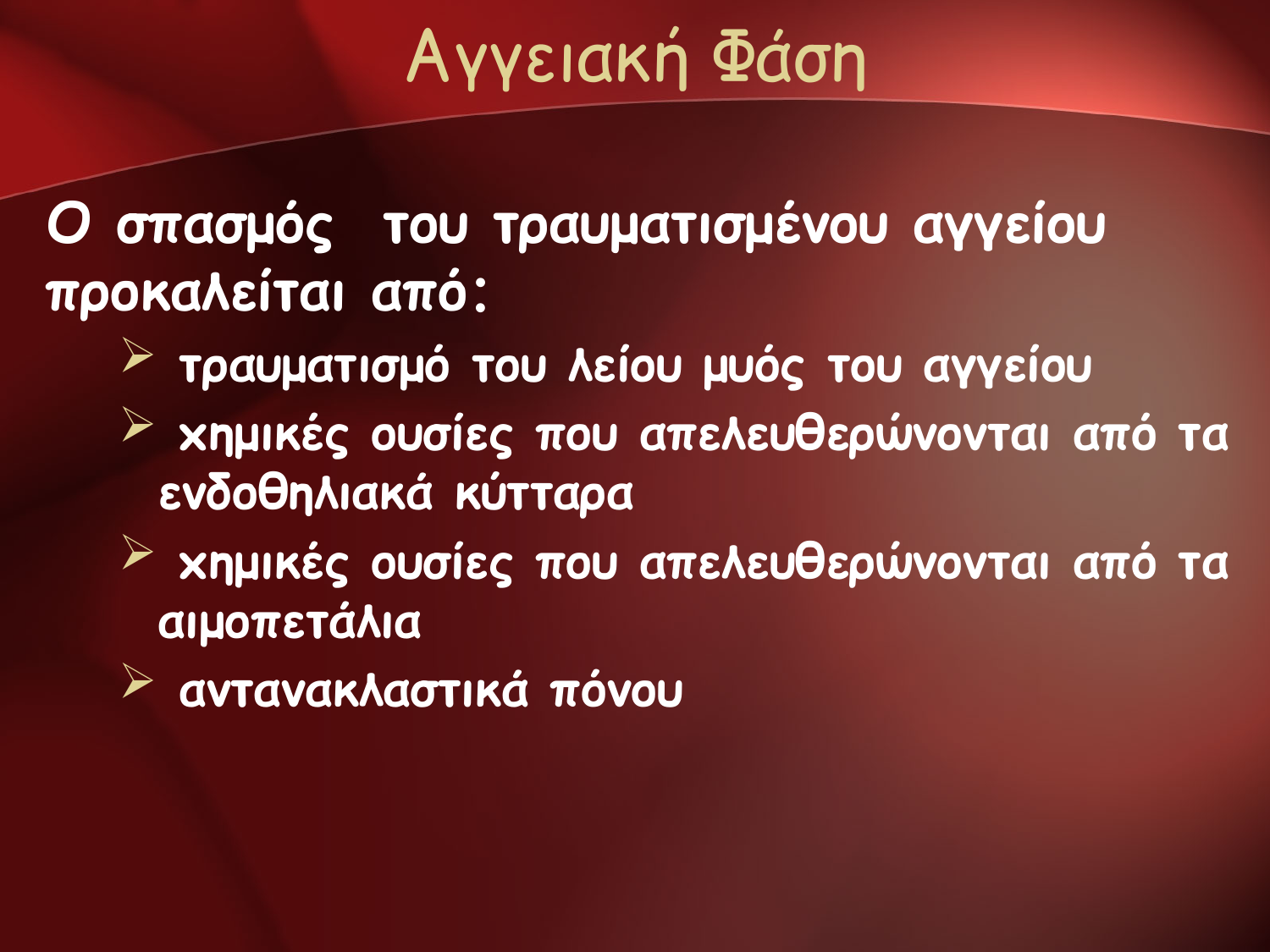

# Αγγειακή Φάση
Ο σπασμός  του τραυματισμένου αγγείου προκαλείται από:
 τραυματισμό του λείου μυός του αγγείου
 χημικές ουσίες που απελευθερώνονται από τα ενδοθηλιακά κύτταρα
 χημικές ουσίες που απελευθερώνονται από τα αιμοπετάλια
 αντανακλαστικά πόνου